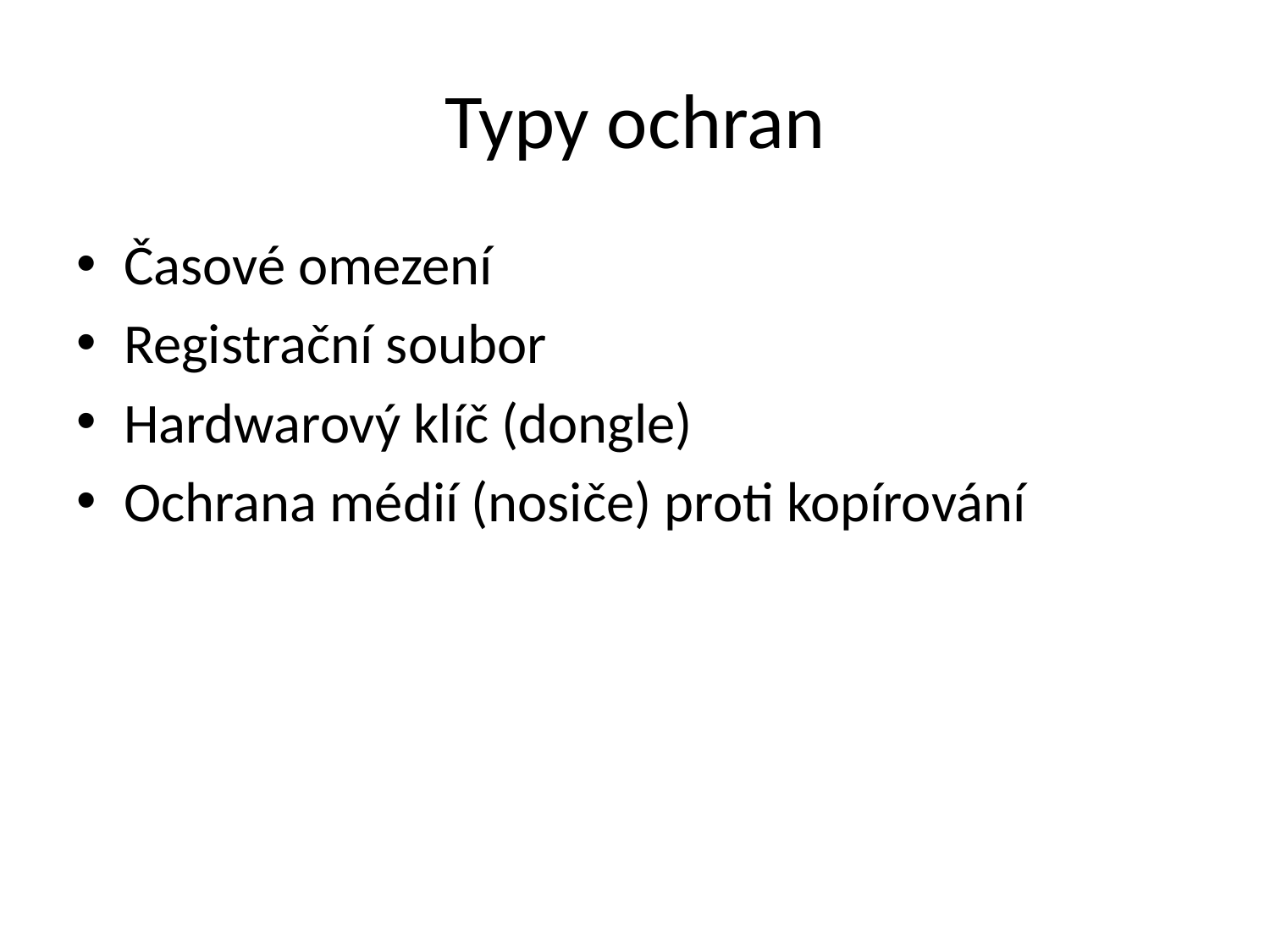

# Typy ochran
Časové omezení
Registrační soubor
Hardwarový klíč (dongle)
Ochrana médií (nosiče) proti kopírování